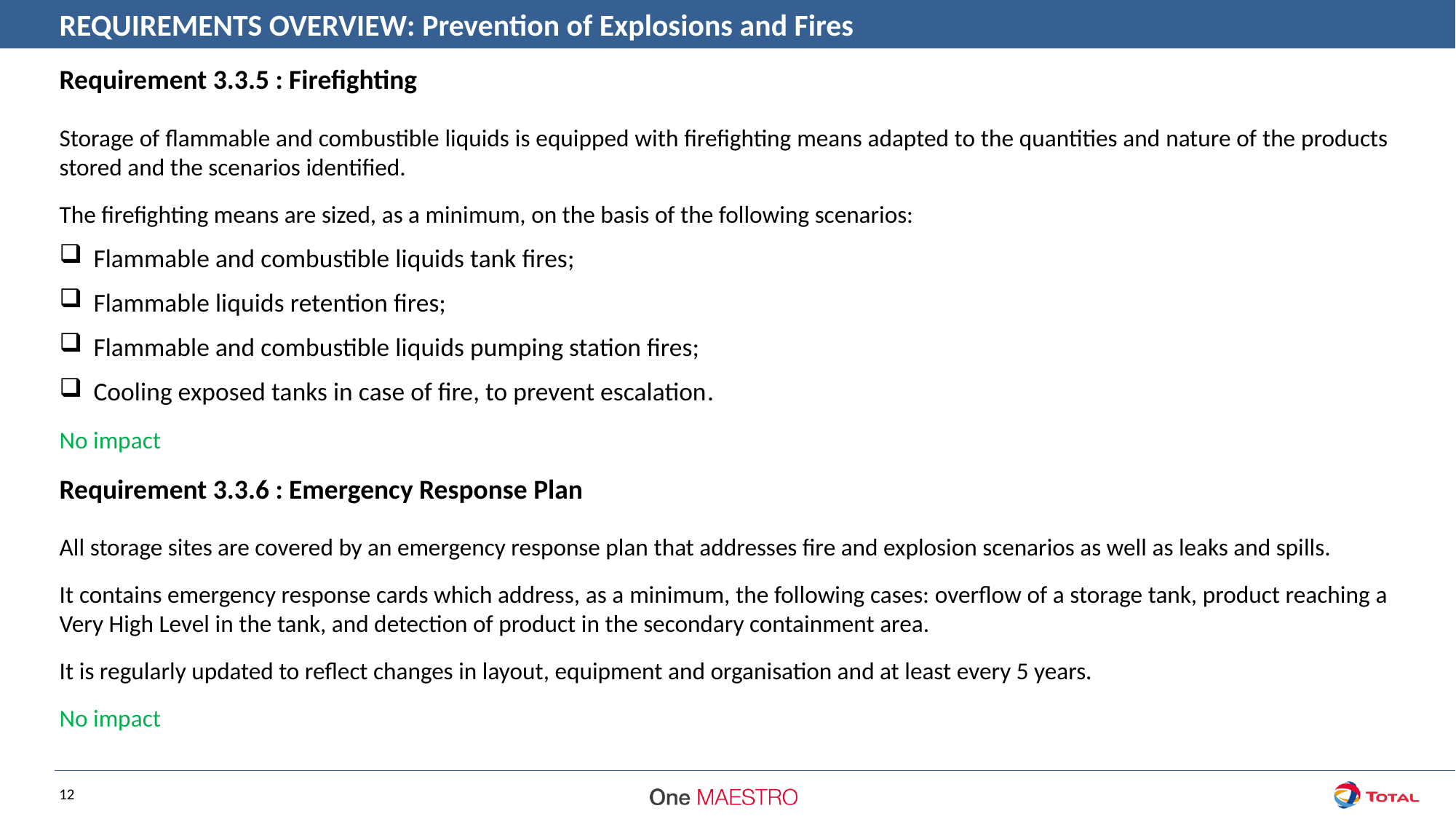

REQUIREMENTS OVERVIEW: Prevention of Explosions and Fires
Requirement 3.3.5 : Firefighting
Storage of flammable and combustible liquids is equipped with firefighting means adapted to the quantities and nature of the products stored and the scenarios identified.
The firefighting means are sized, as a minimum, on the basis of the following scenarios:
Flammable and combustible liquids tank fires;
Flammable liquids retention fires;
Flammable and combustible liquids pumping station fires;
Cooling exposed tanks in case of fire, to prevent escalation.
No impact
Requirement 3.3.6 : Emergency Response Plan
All storage sites are covered by an emergency response plan that addresses fire and explosion scenarios as well as leaks and spills.
It contains emergency response cards which address, as a minimum, the following cases: overflow of a storage tank, product reaching a Very High Level in the tank, and detection of product in the secondary containment area.
It is regularly updated to reflect changes in layout, equipment and organisation and at least every 5 years.
No impact